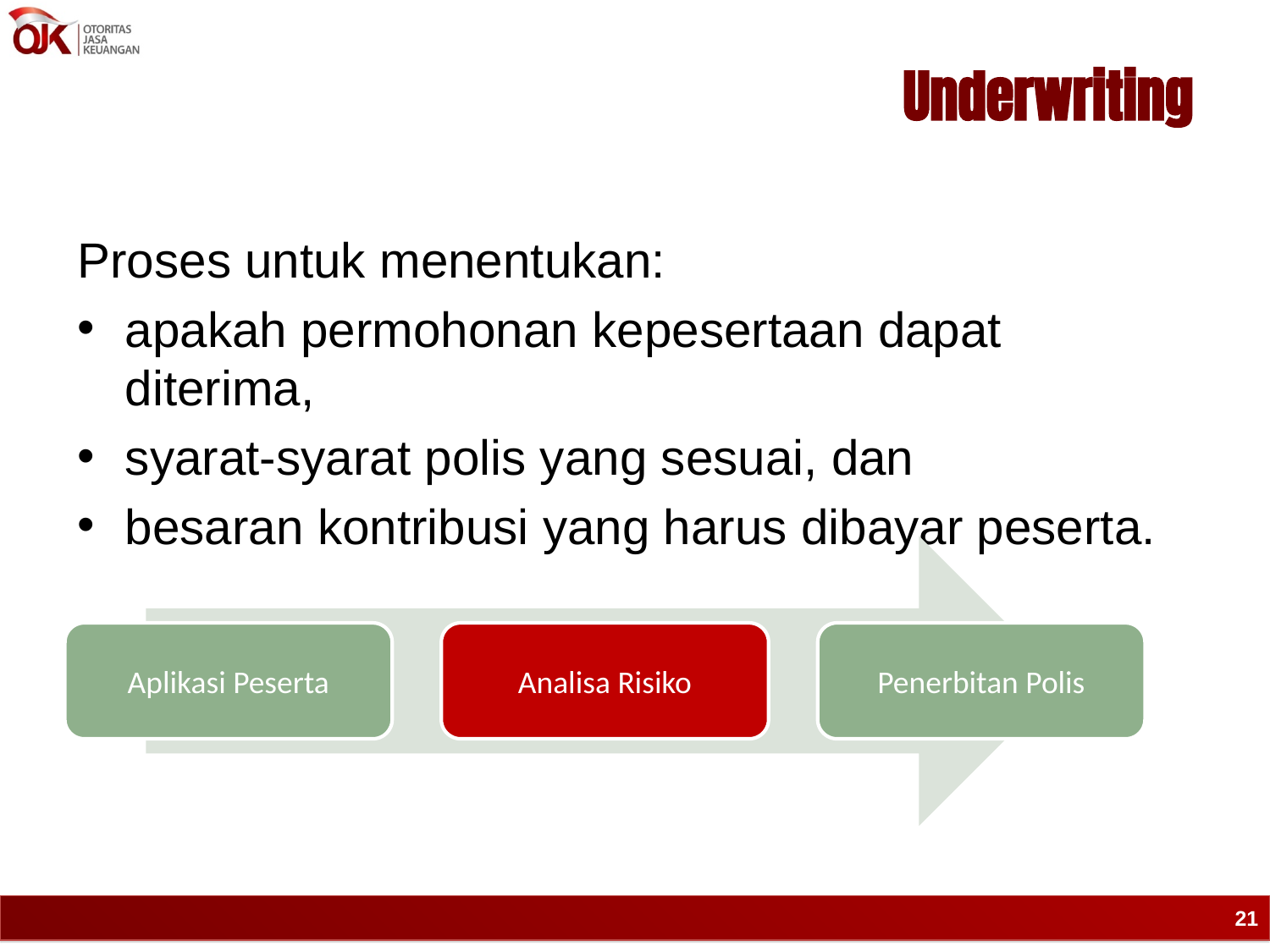

# Underwriting
Proses untuk menentukan:
apakah permohonan kepesertaan dapat diterima,
syarat-syarat polis yang sesuai, dan
besaran kontribusi yang harus dibayar peserta.

Aplikasi Peserta
Analisa Risiko
Penerbitan Polis
21